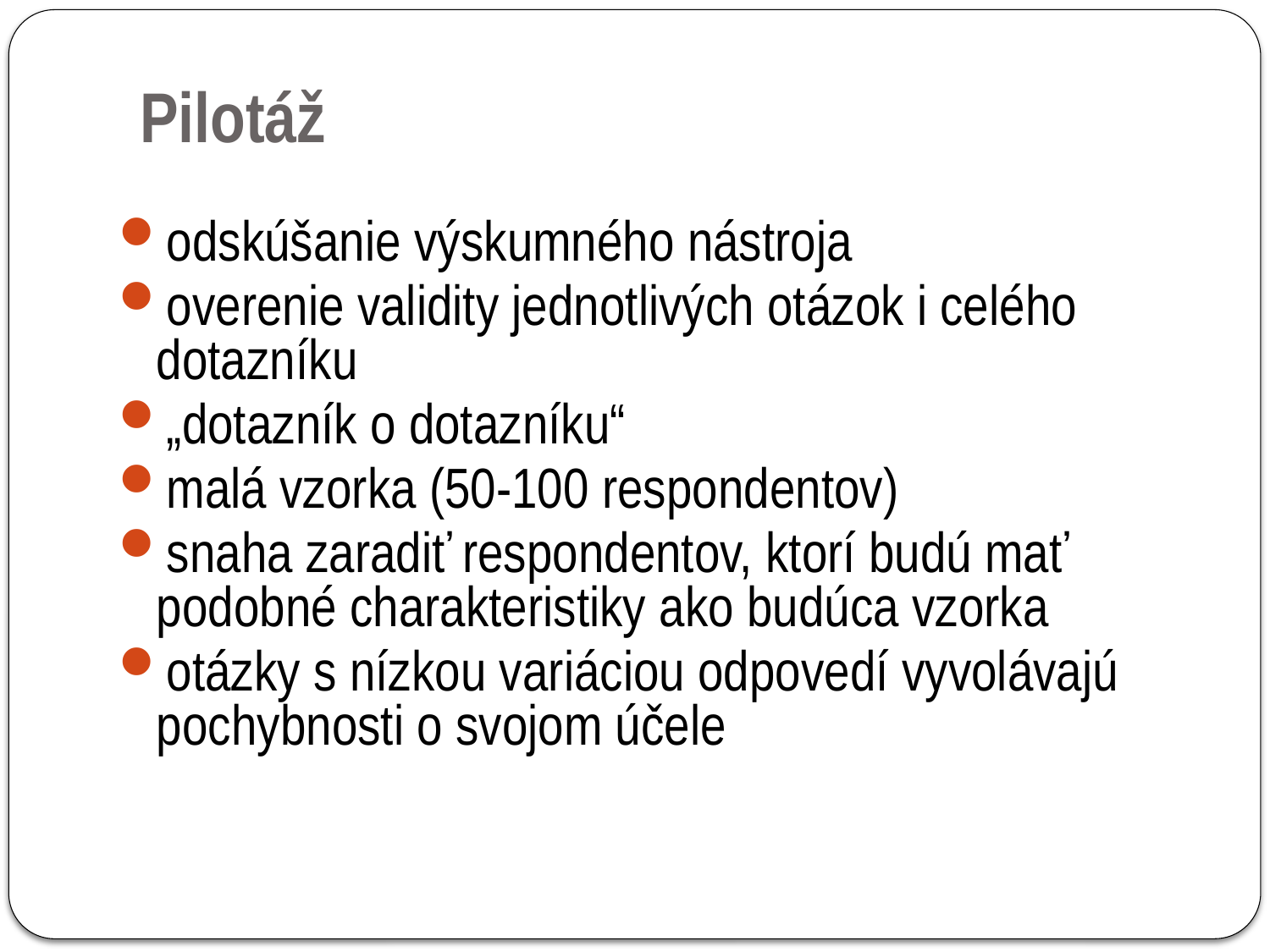

# Pilotáž
odskúšanie výskumného nástroja
overenie validity jednotlivých otázok i celého dotazníku
„dotazník o dotazníku“
malá vzorka (50-100 respondentov)
snaha zaradiť respondentov, ktorí budú mať podobné charakteristiky ako budúca vzorka
otázky s nízkou variáciou odpovedí vyvolávajú pochybnosti o svojom účele